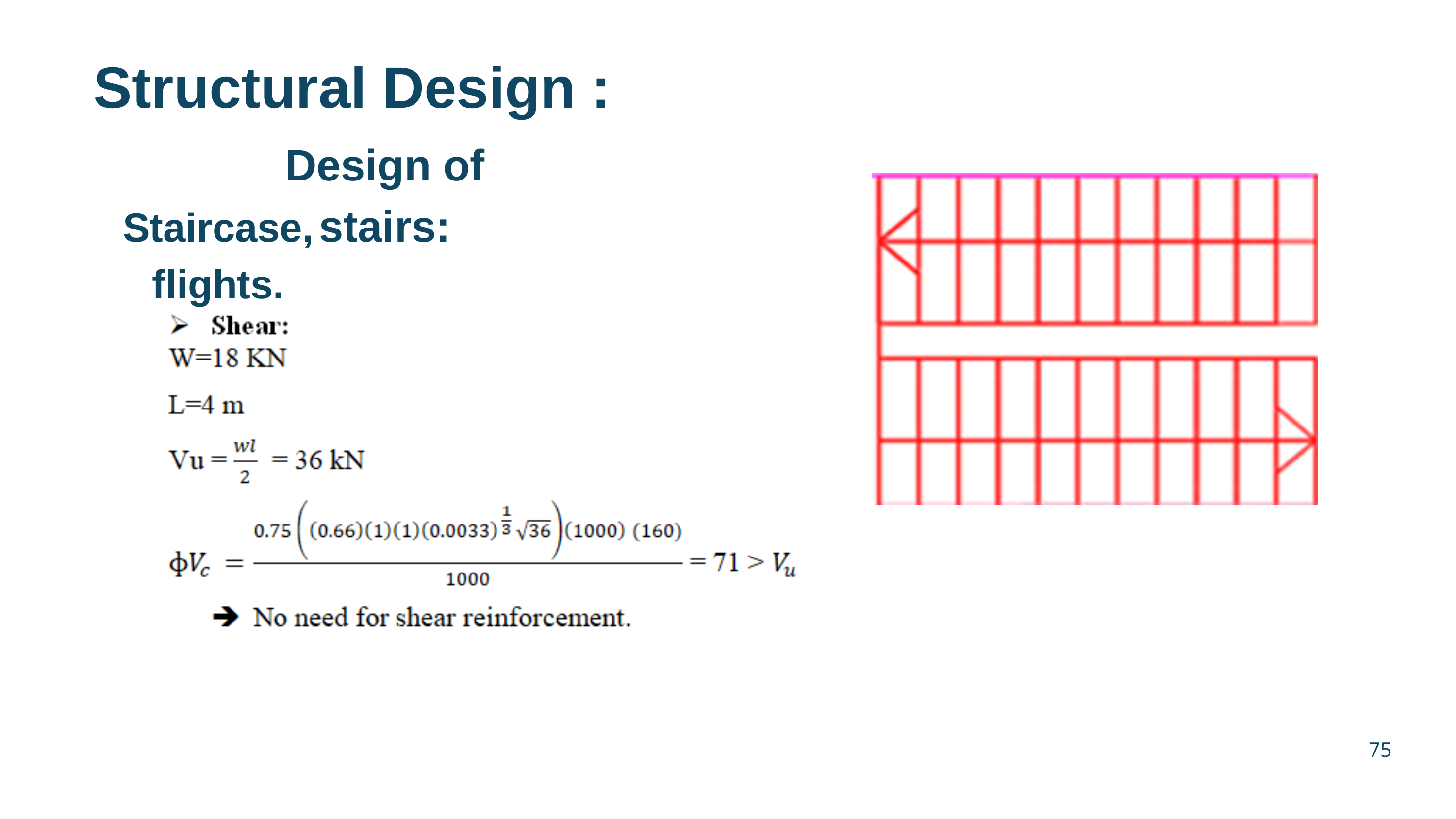

Structural Design :
Design of stairs:

Staircase, flights.

75